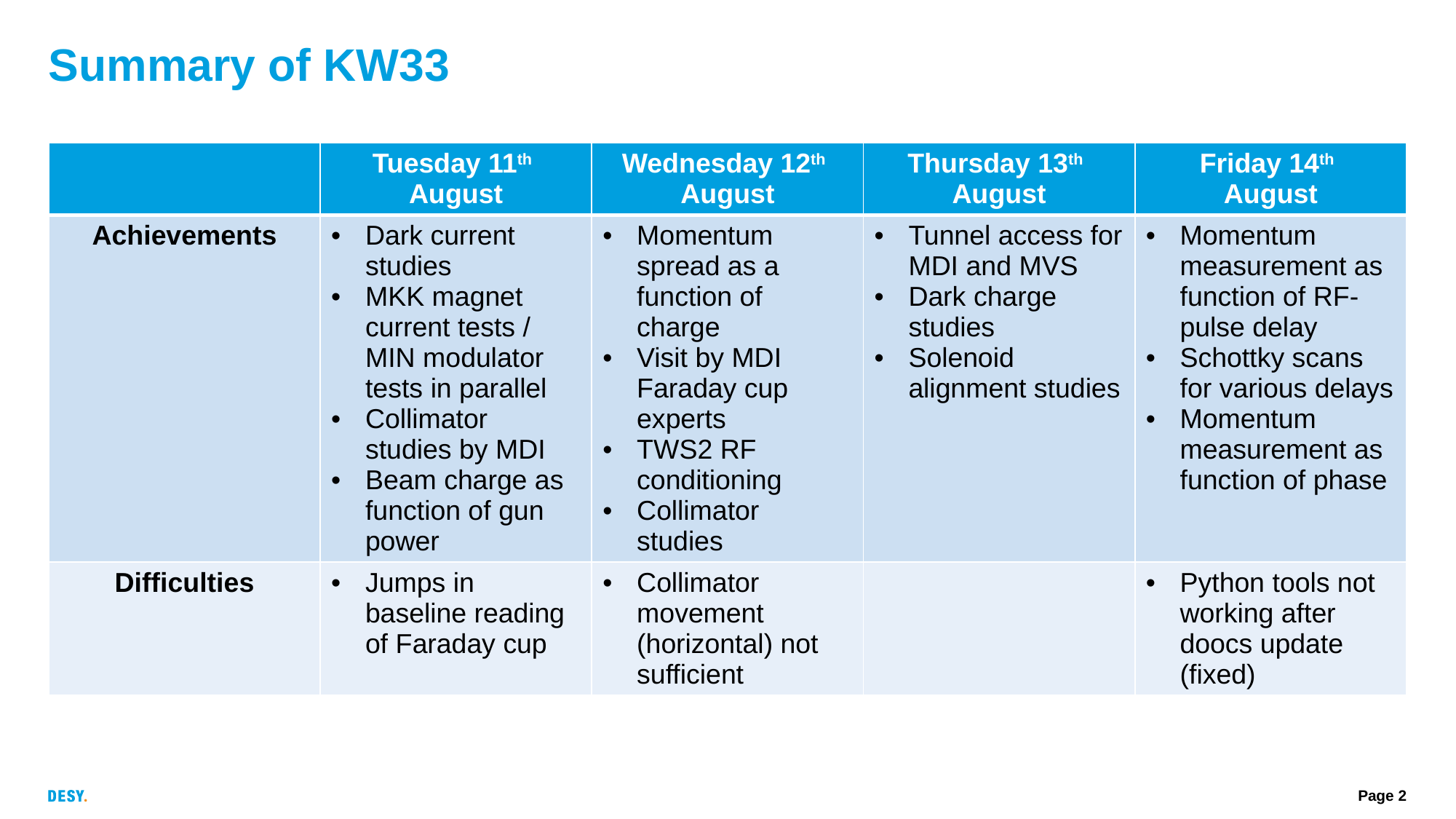

# Summary of KW33

|  | Tuesday 11th August | Wednesday 12th August | Thursday 13th August | Friday 14th August |
| --- | --- | --- | --- | --- |
| Achievements | Dark current studies MKK magnet current tests / MIN modulator tests in parallel Collimator studies by MDI Beam charge as function of gun power | Momentum spread as a function of charge Visit by MDI Faraday cup experts TWS2 RF conditioning Collimator studies | Tunnel access for MDI and MVS Dark charge studies Solenoid alignment studies | Momentum measurement as function of RF-pulse delay Schottky scans for various delays Momentum measurement as function of phase |
| Difficulties | Jumps in baseline reading of Faraday cup | Collimator movement (horizontal) not sufficient |  | Python tools not working after doocs update (fixed) |